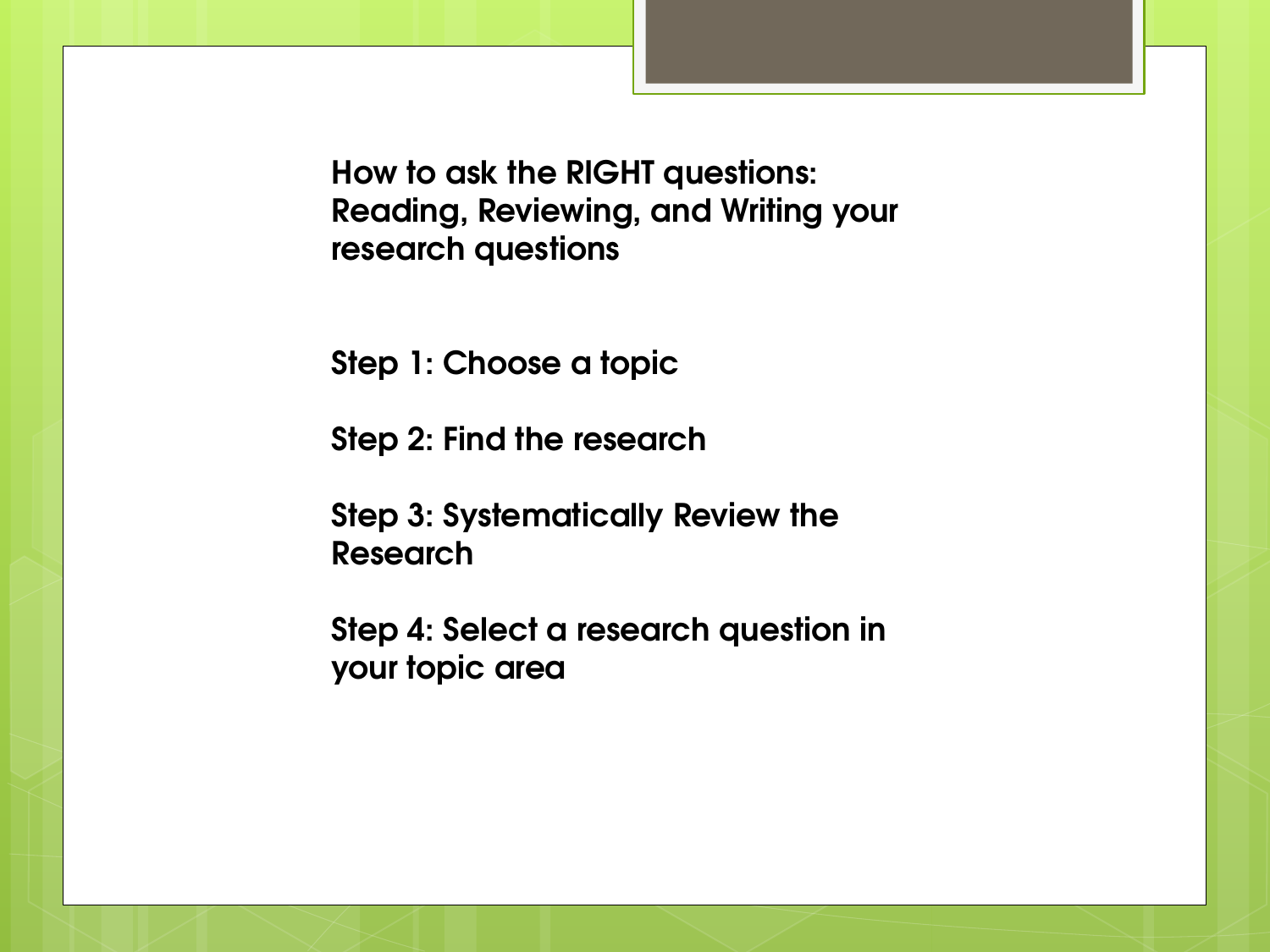

How to ask the RIGHT questions: Reading, Reviewing, and Writing your research questions

Step 1: Choose a topic

Step 2: Find the research

Step 3: Systematically Review the Research

Step 4: Select a research question in your topic area